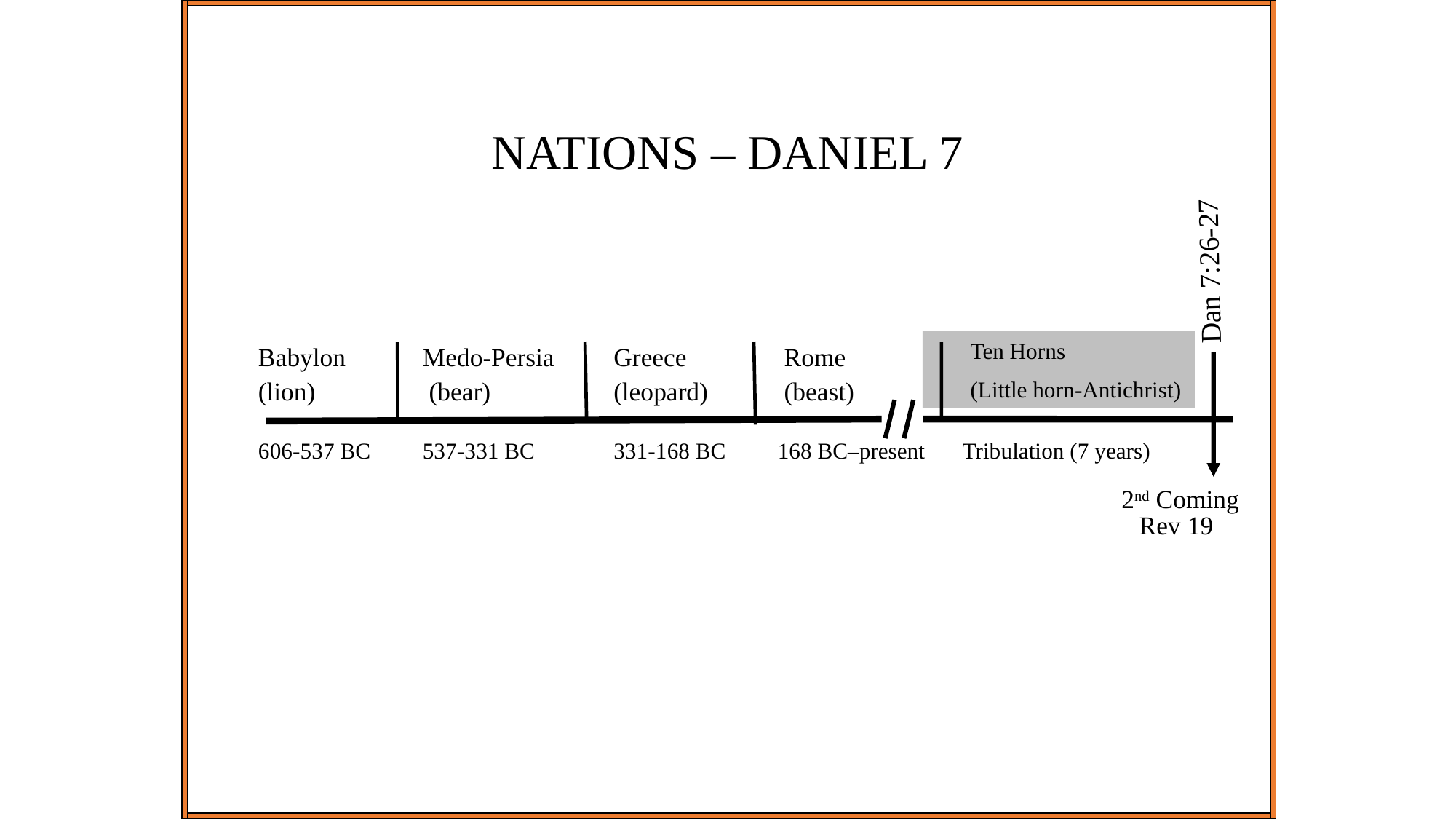

NATIONS – DANIEL 7

Dan 7:26-27
	Ten Horns
	(Little horn-Antichrist)

Babylon 	Medo-Persia 	Greece	 Rome
(lion) 	 (bear) 	(leopard)	 (beast)
606-537 BC	537-331 BC	331-168 BC	168 BC–present	Tribulation (7 years)
2nd Coming
Rev 19